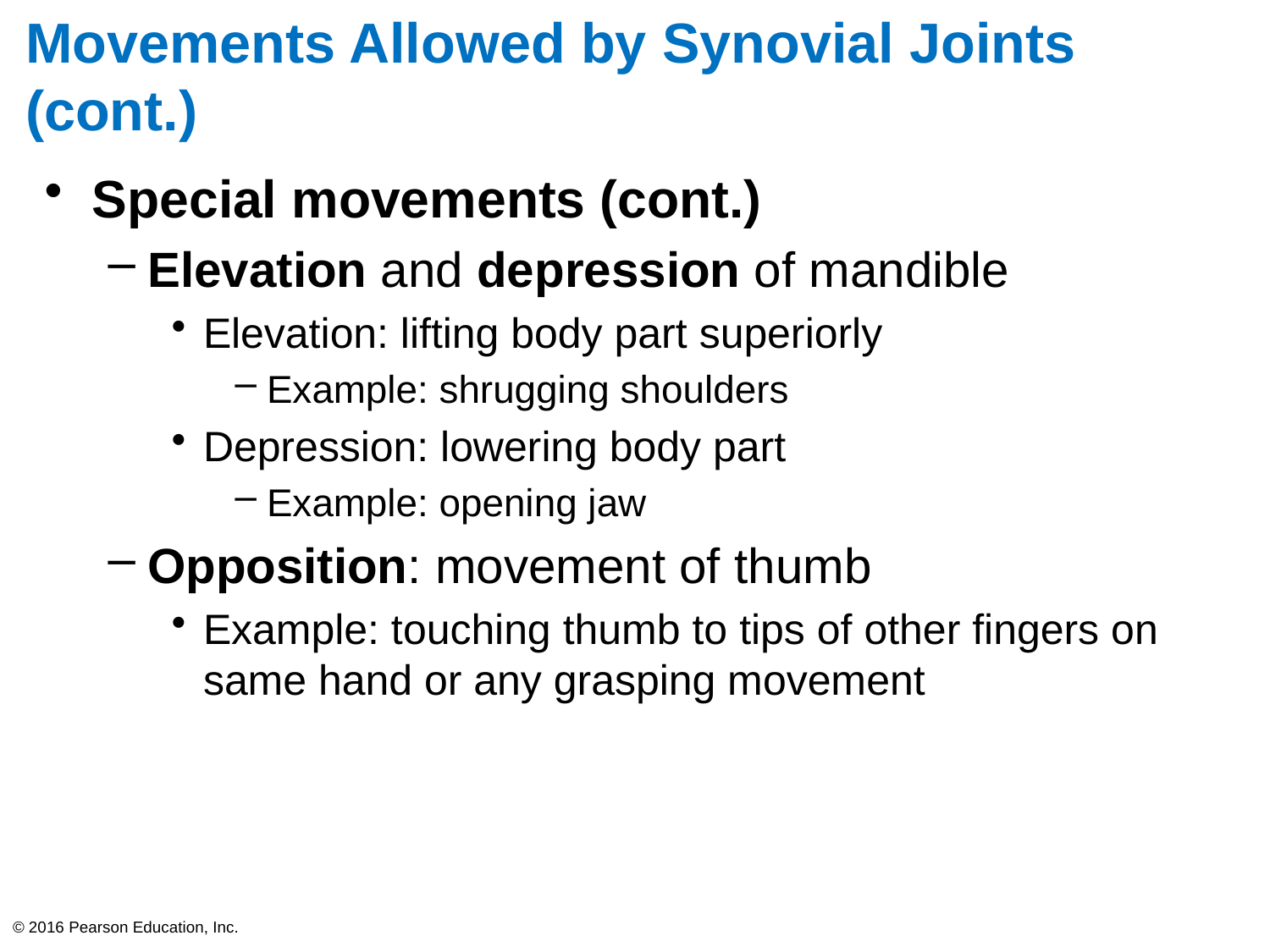

# Movements Allowed by Synovial Joints (cont.)
Special movements (cont.)
Elevation and depression of mandible
Elevation: lifting body part superiorly
Example: shrugging shoulders
Depression: lowering body part
Example: opening jaw
Opposition: movement of thumb
Example: touching thumb to tips of other fingers on same hand or any grasping movement
© 2016 Pearson Education, Inc.